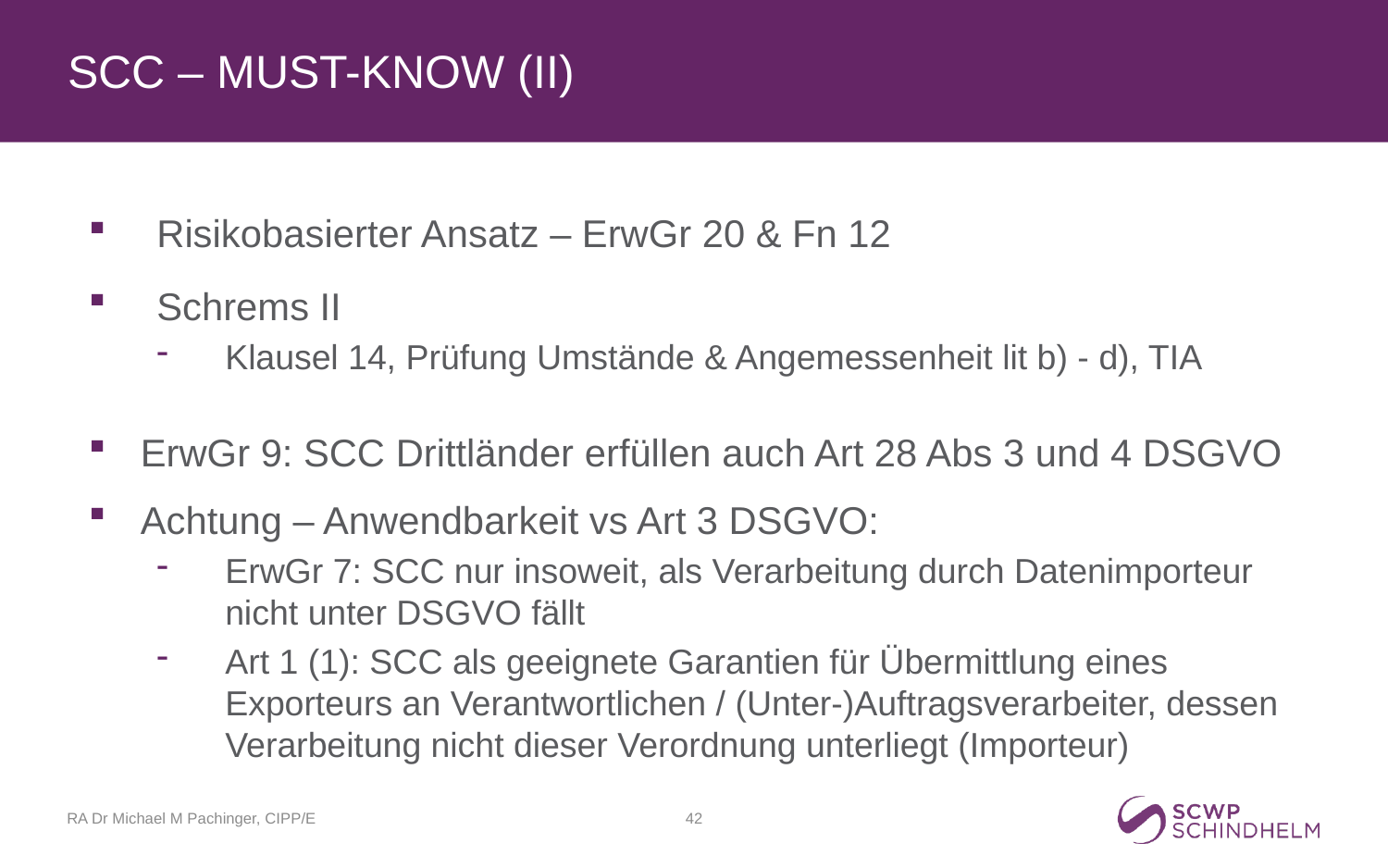

# SCC – Must-know (II)
Risikobasierter Ansatz – ErwGr 20 & Fn 12

Schrems II
Klausel 14, Prüfung Umstände & Angemessenheit lit b) - d), TIA

ErwGr 9: SCC Drittländer erfüllen auch Art 28 Abs 3 und 4 DSGVO

Achtung – Anwendbarkeit vs Art 3 DSGVO:
ErwGr 7: SCC nur insoweit, als Verarbeitung durch Datenimporteur nicht unter DSGVO fällt
Art 1 (1): SCC als geeignete Garantien für Übermittlung eines Exporteurs an Verantwortlichen / (Unter-)Auftragsverarbeiter, dessen Verarbeitung nicht dieser Verordnung unterliegt (Importeur)

RA Dr Michael M Pachinger, CIPP/E
42